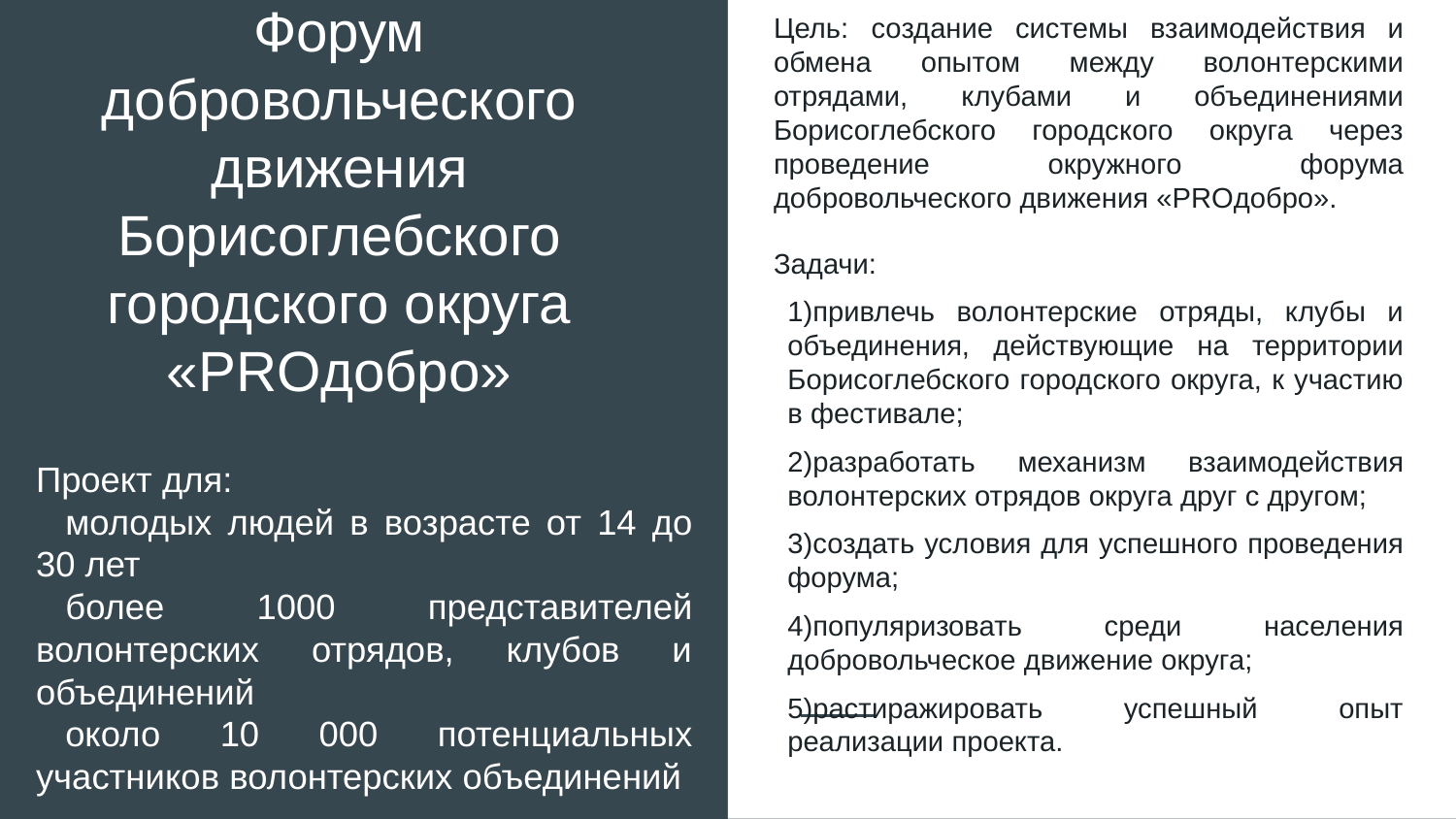

Цель: создание системы взаимодействия и обмена опытом между волонтерскими отрядами, клубами и объединениями Борисоглебского городского округа через проведение окружного форума добровольческого движения «PROдобро».
Задачи:
1)привлечь волонтерские отряды, клубы и объединения, действующие на территории Борисоглебского городского округа, к участию в фестивале;
2)разработать механизм взаимодействия волонтерских отрядов округа друг с другом;
3)создать условия для успешного проведения форума;
4)популяризовать среди населения добровольческое движение округа;
5)растиражировать успешный опыт реализации проекта.
# Форум добровольческого движения Борисоглебского городского округа «PROдобро»
Проект для:
молодых людей в возрасте от 14 до 30 лет
более 1000 представителей волонтерских отрядов, клубов и объединений
около 10 000 потенциальных участников волонтерских объединений